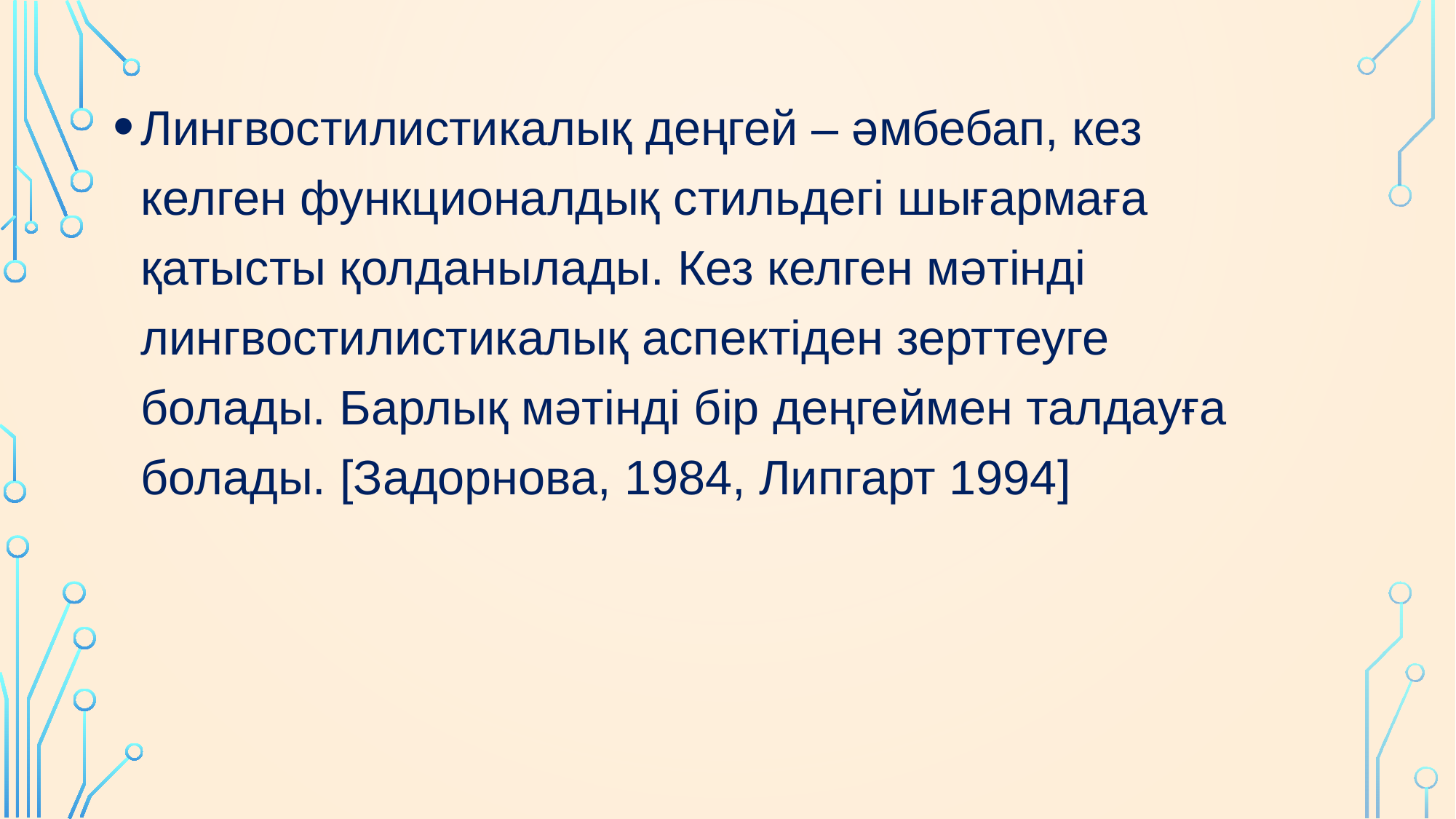

Лингвостилистикалық деңгей – әмбебап, кез келген функционалдық стильдегі шығармаға қатысты қолданылады. Кез келген мәтінді лингвостилистикалық аспектіден зерттеуге болады. Барлық мәтінді бір деңгеймен талдауға болады. [Задорнова, 1984, Липгарт 1994]